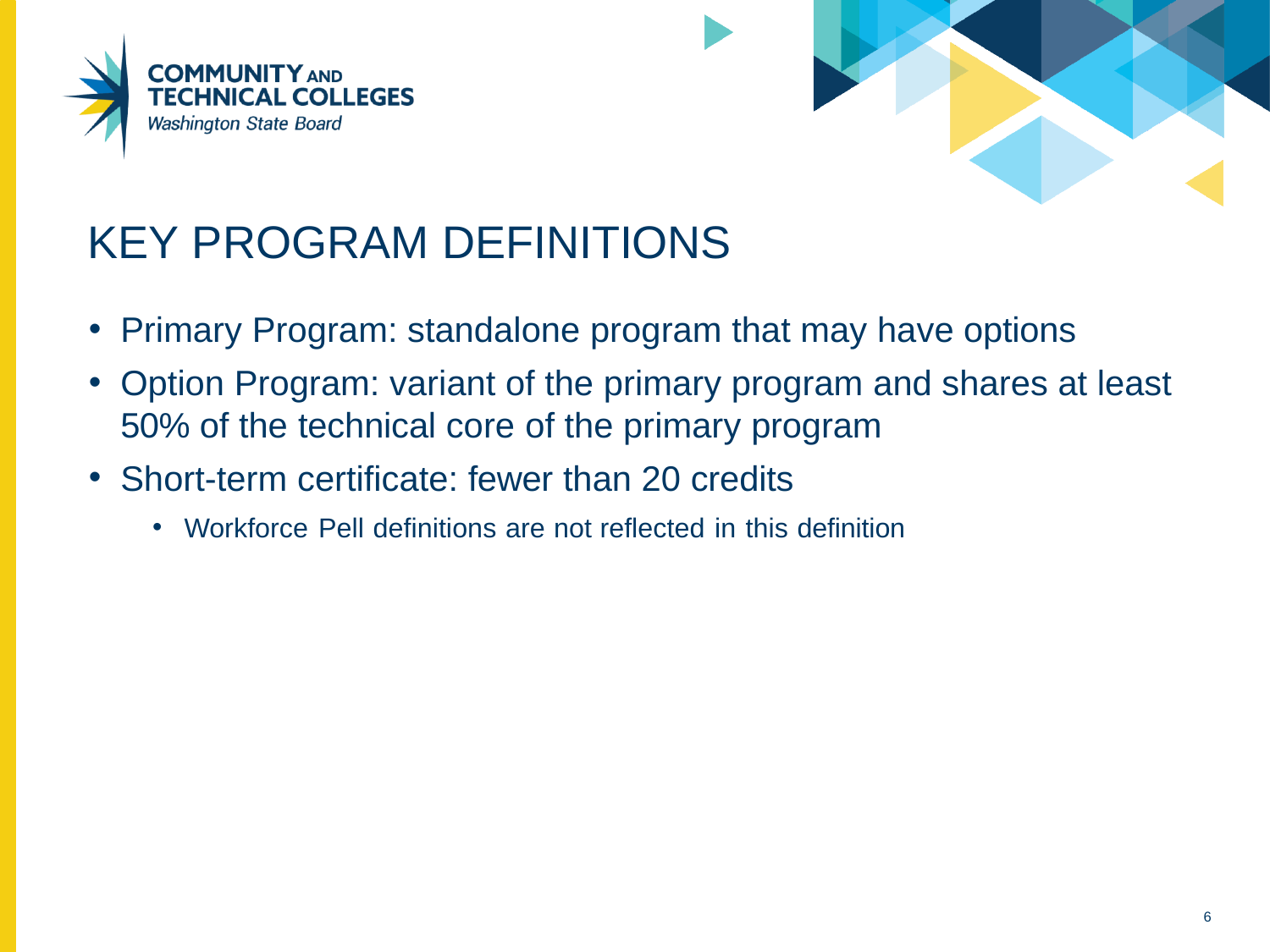

# KEY PROGRAM DEFINITIONS
Primary Program: standalone program that may have options
Option Program: variant of the primary program and shares at least 50% of the technical core of the primary program
Short-term certificate: fewer than 20 credits
Workforce Pell definitions are not reflected in this definition
6